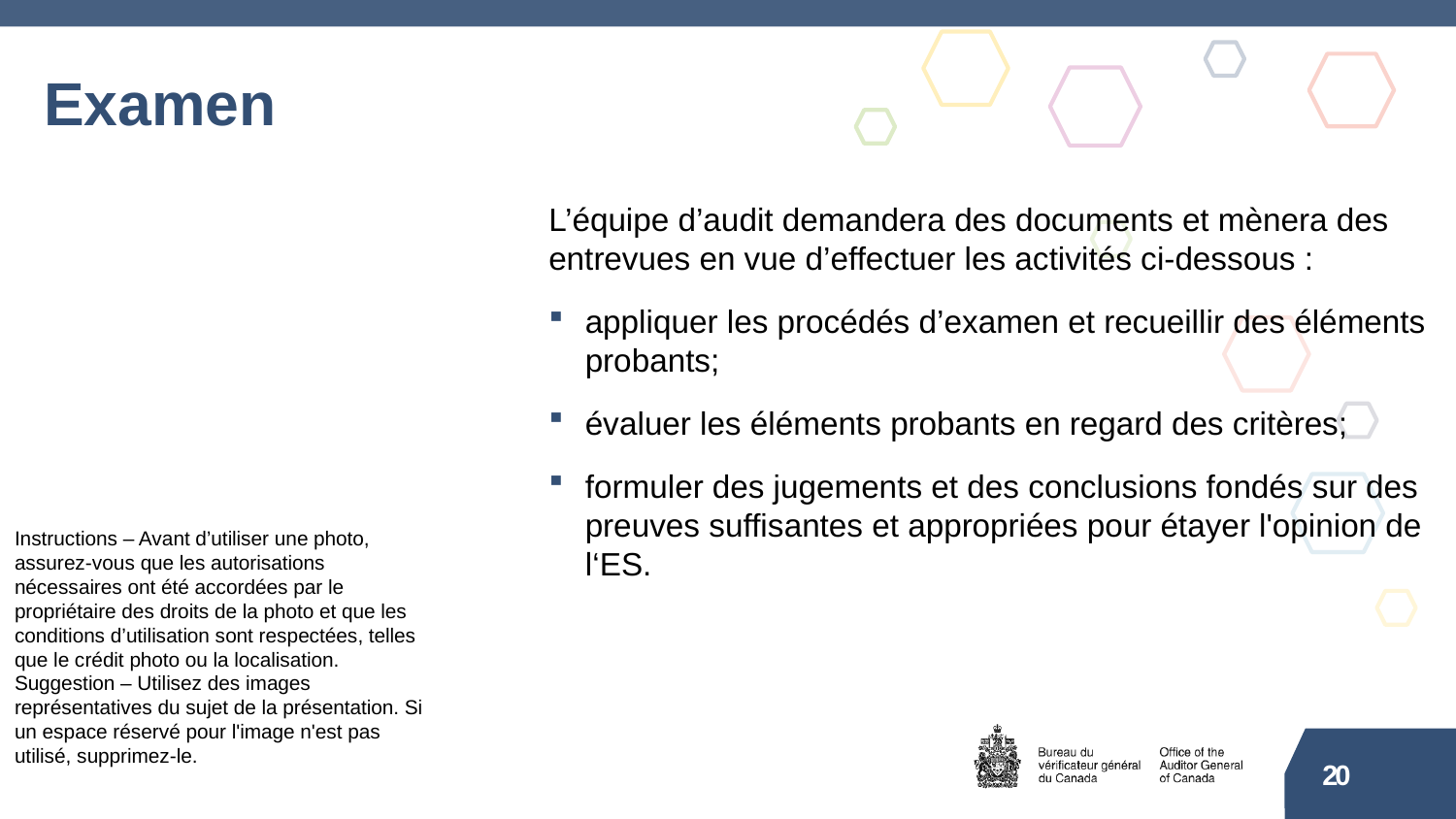

# Examen

L’équipe d’audit demandera des documents et mènera des entrevues en vue d’effectuer les activités ci-dessous :
appliquer les procédés d’examen et recueillir des éléments probants;
évaluer les éléments probants en regard des critères;
formuler des jugements et des conclusions fondés sur des preuves suffisantes et appropriées pour étayer l'opinion de l‘ES.
Instructions – Avant d’utiliser une photo, assurez-vous que les autorisations nécessaires ont été accordées par le propriétaire des droits de la photo et que les conditions d’utilisation sont respectées, telles que le crédit photo ou la localisation.
Suggestion – Utilisez des images représentatives du sujet de la présentation. Si un espace réservé pour l'image n'est pas utilisé, supprimez-le.